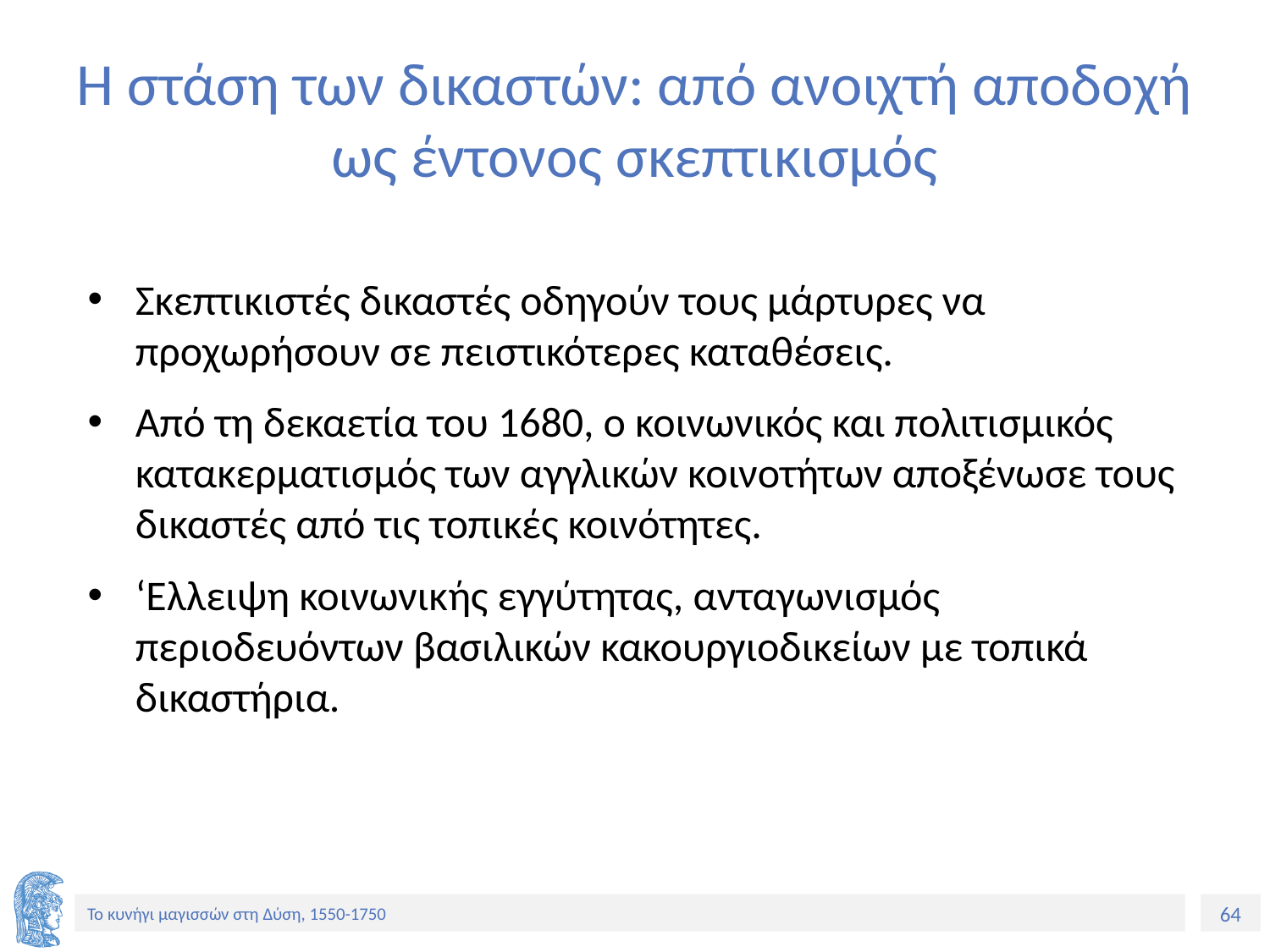

# Η στάση των δικαστών: από ανοιχτή αποδοχή ως έντονος σκεπτικισμός
Σκεπτικιστές δικαστές οδηγούν τους μάρτυρες να προχωρήσουν σε πειστικότερες καταθέσεις.
Από τη δεκαετία του 1680, ο κοινωνικός και πολιτισμικός κατακερματισμός των αγγλικών κοινοτήτων αποξένωσε τους δικαστές από τις τοπικές κοινότητες.
‘Ελλειψη κοινωνικής εγγύτητας, ανταγωνισμός περιοδευόντων βασιλικών κακουργιοδικείων με τοπικά δικαστήρια.